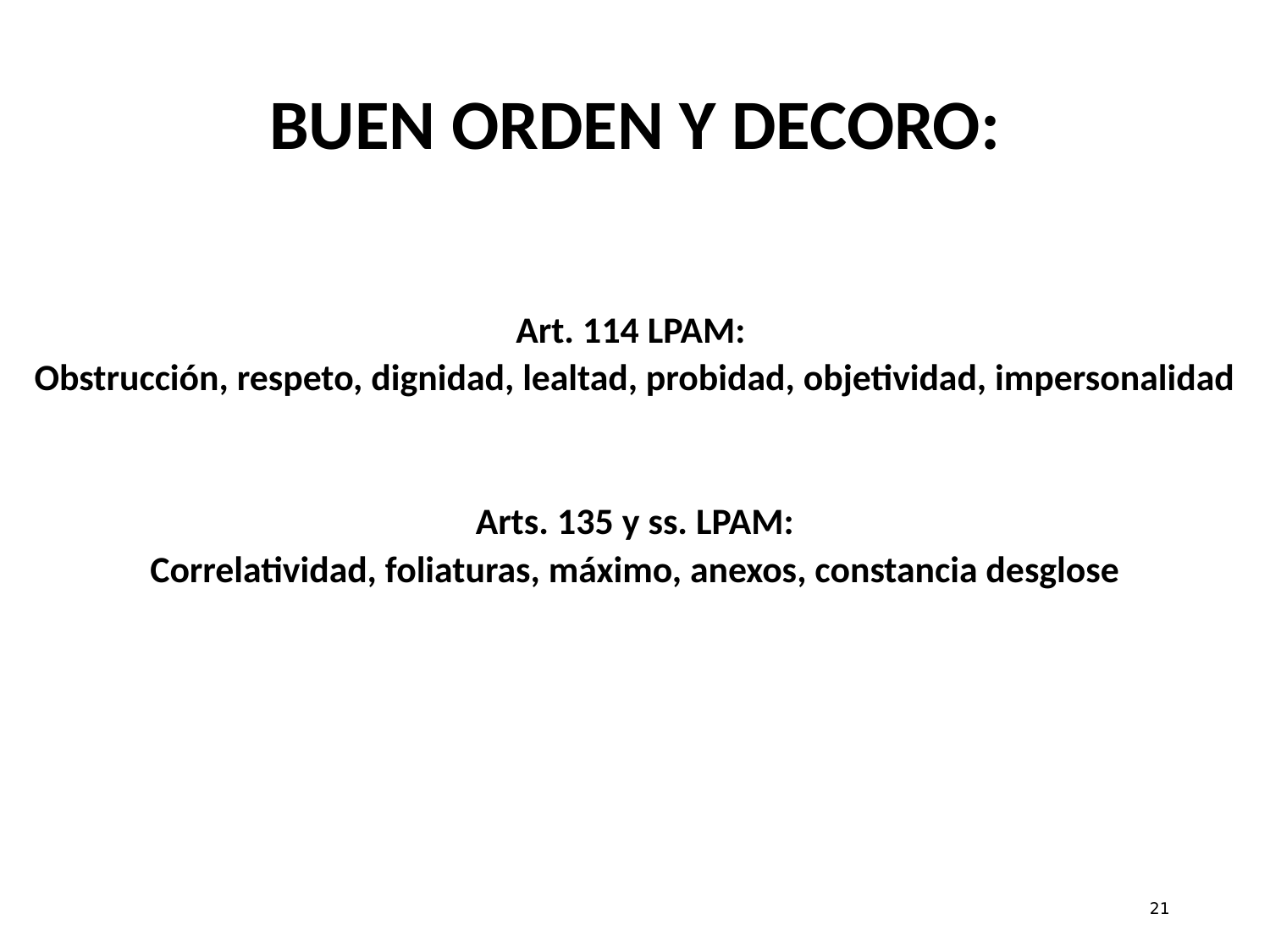

BUEN ORDEN Y DECORO:

Art. 114 LPAM:
Obstrucción, respeto, dignidad, lealtad, probidad, objetividad, impersonalidad

Arts. 135 y ss. LPAM:
Correlatividad, foliaturas, máximo, anexos, constancia desglose
#
21